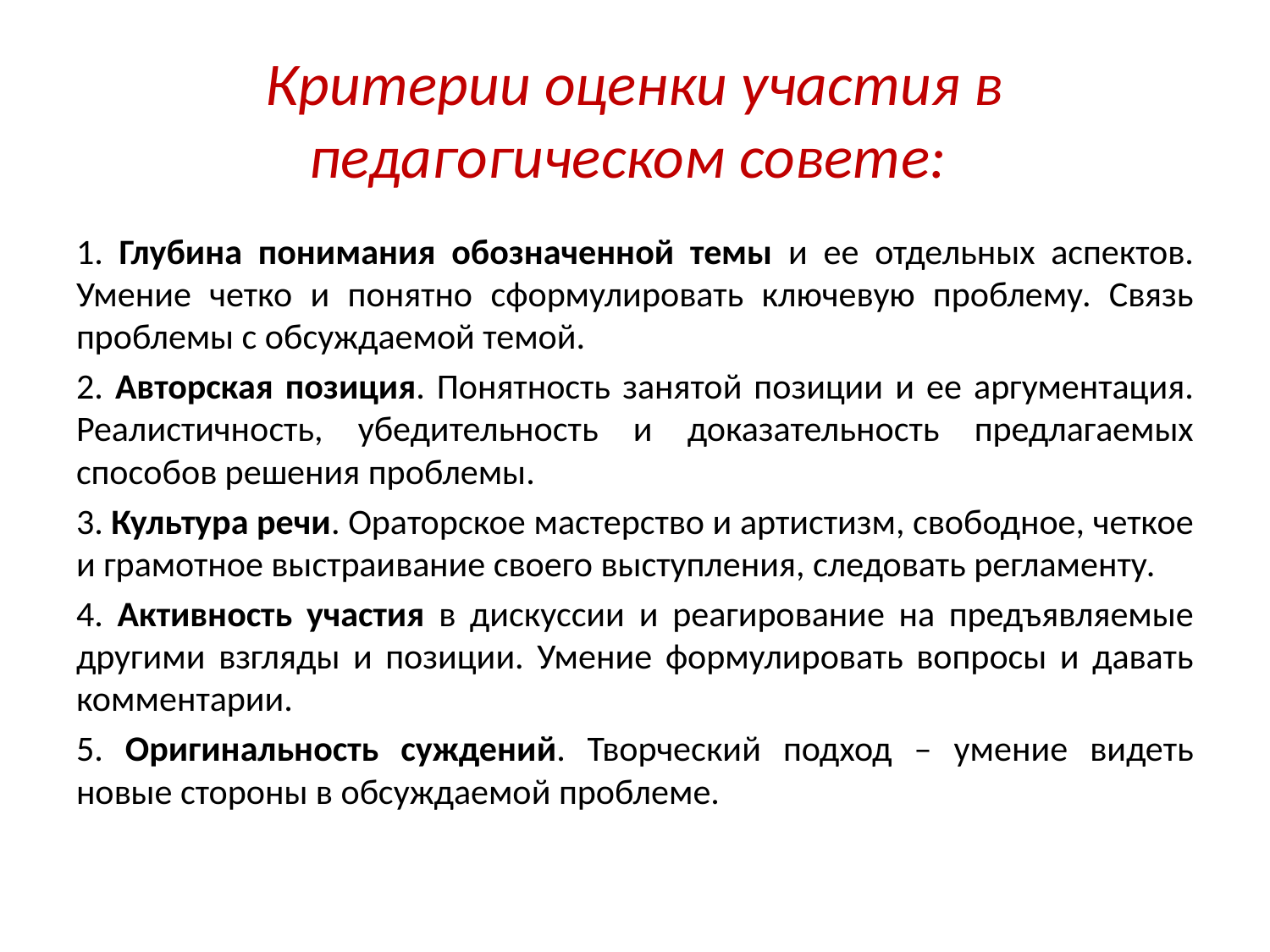

# Критерии оценки участия в педагогическом совете:
1. Глубина понимания обозначенной темы и ее отдельных аспектов. Умение четко и понятно сформулировать ключевую проблему. Связь проблемы с обсуждаемой темой.
2. Авторская позиция. Понятность занятой позиции и ее аргументация. Реалистичность, убедительность и доказательность предлагаемых способов решения проблемы.
3. Культура речи. Ораторское мастерство и артистизм, свободное, четкое и грамотное выстраивание своего выступления, следовать регламенту.
4. Активность участия в дискуссии и реагирование на предъявляемые другими взгляды и позиции. Умение формулировать вопросы и давать комментарии.
5. Оригинальность суждений. Творческий подход – умение видеть новые стороны в обсуждаемой проблеме.